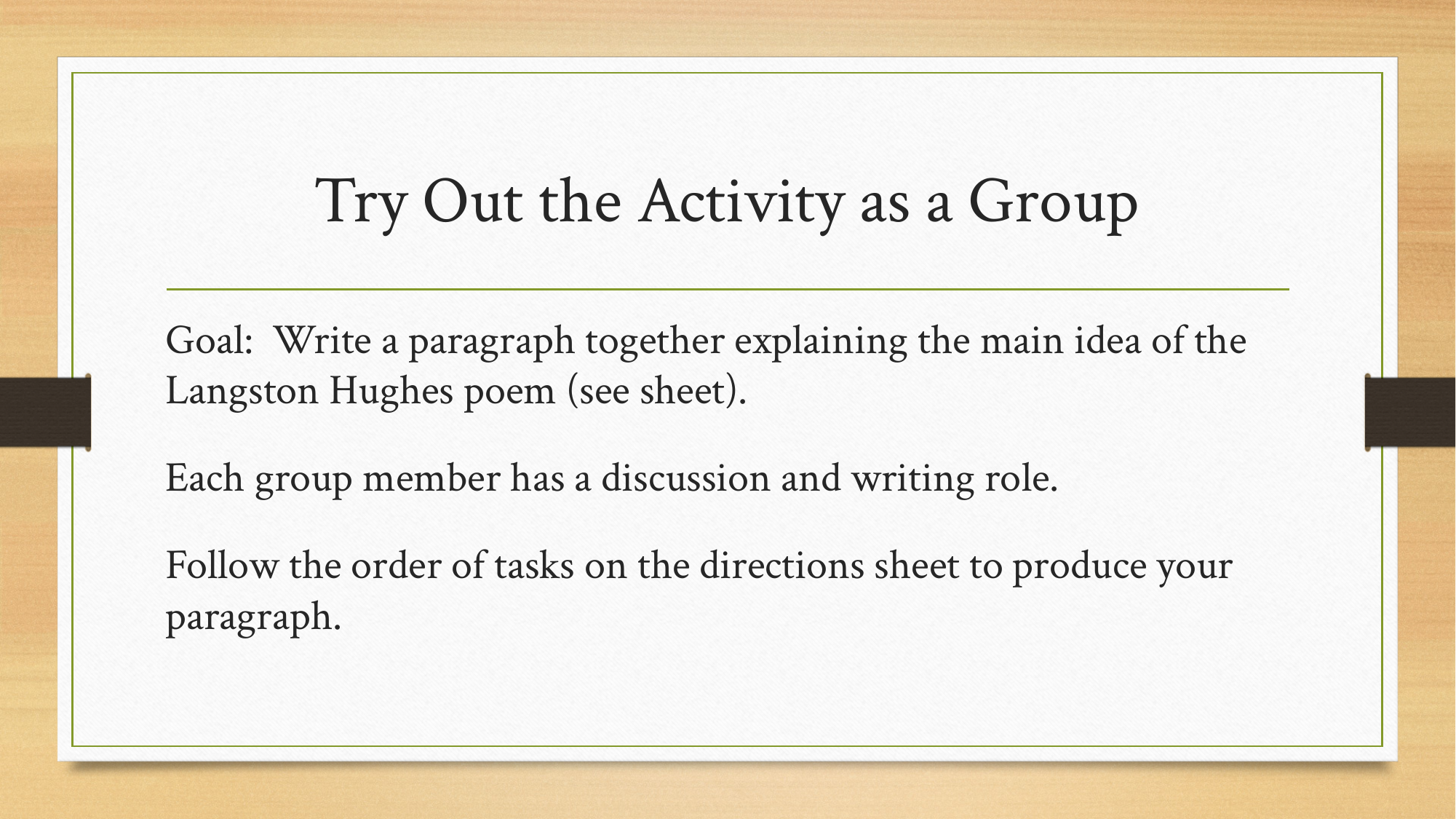

# Try Out the Activity as a Group
Goal:  Write a paragraph together explaining the main idea of the Langston Hughes poem (see sheet).
Each group member has a discussion and writing role.
Follow the order of tasks on the directions sheet to produce your paragraph.